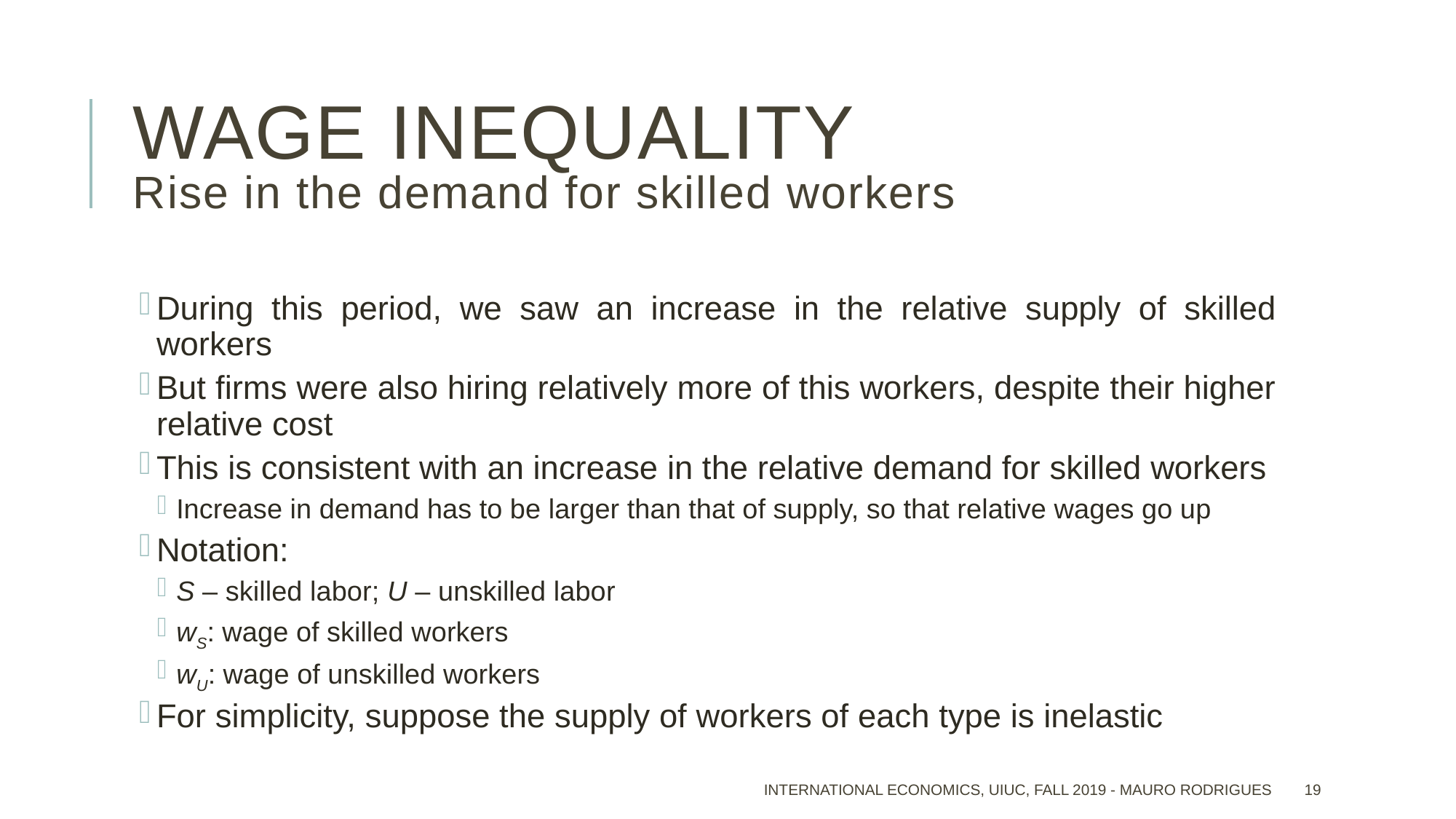

# Wage inequality Rise in the demand for skilled workers
During this period, we saw an increase in the relative supply of skilled workers
But firms were also hiring relatively more of this workers, despite their higher relative cost
This is consistent with an increase in the relative demand for skilled workers
Increase in demand has to be larger than that of supply, so that relative wages go up
Notation:
S – skilled labor; U – unskilled labor
wS: wage of skilled workers
wU: wage of unskilled workers
For simplicity, suppose the supply of workers of each type is inelastic
International Economics, UIUC, Fall 2019 - Mauro Rodrigues
19